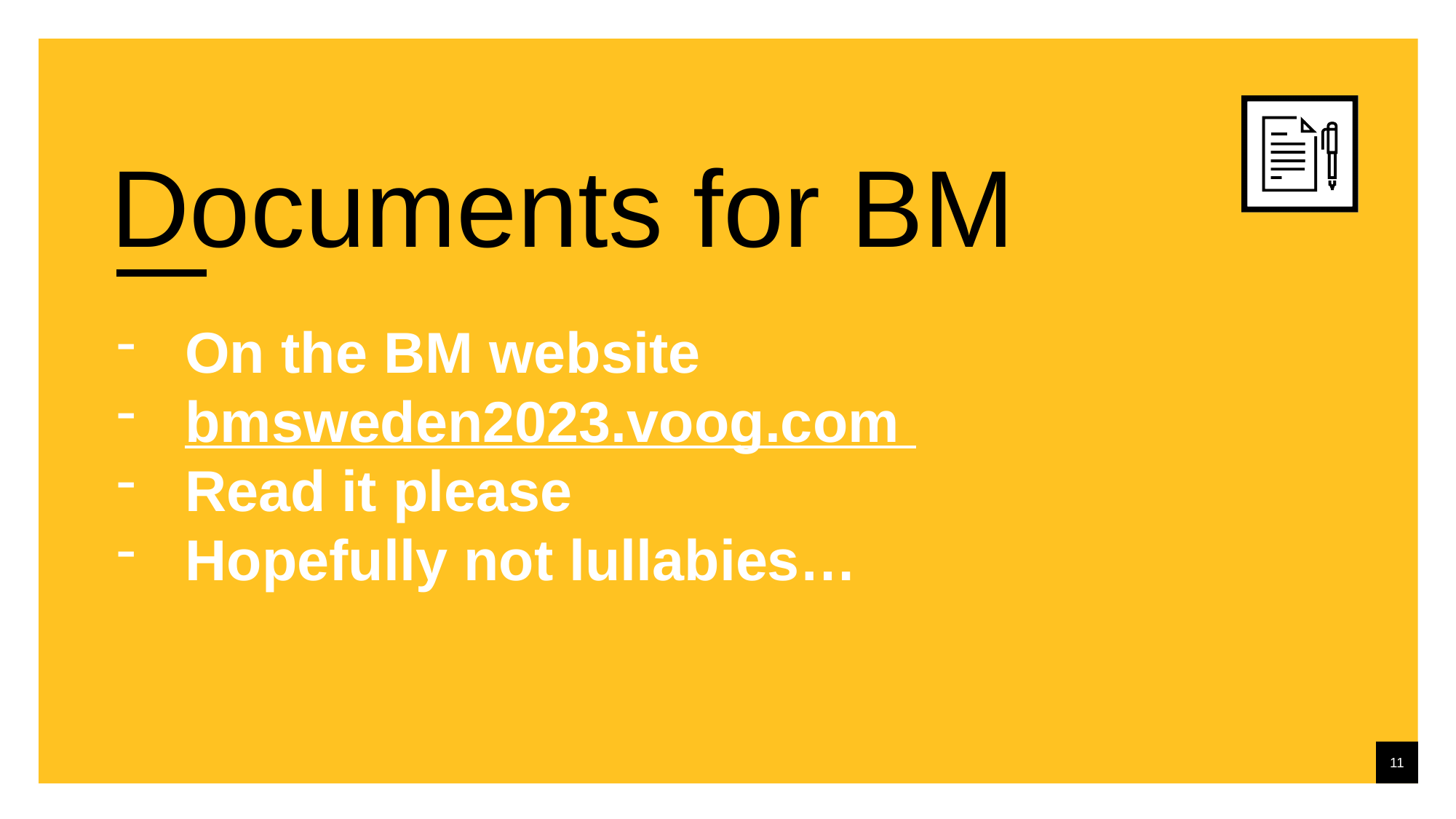

Documents for BM
On the BM website
bmsweden2023.voog.com
Read it please
Hopefully not lullabies…